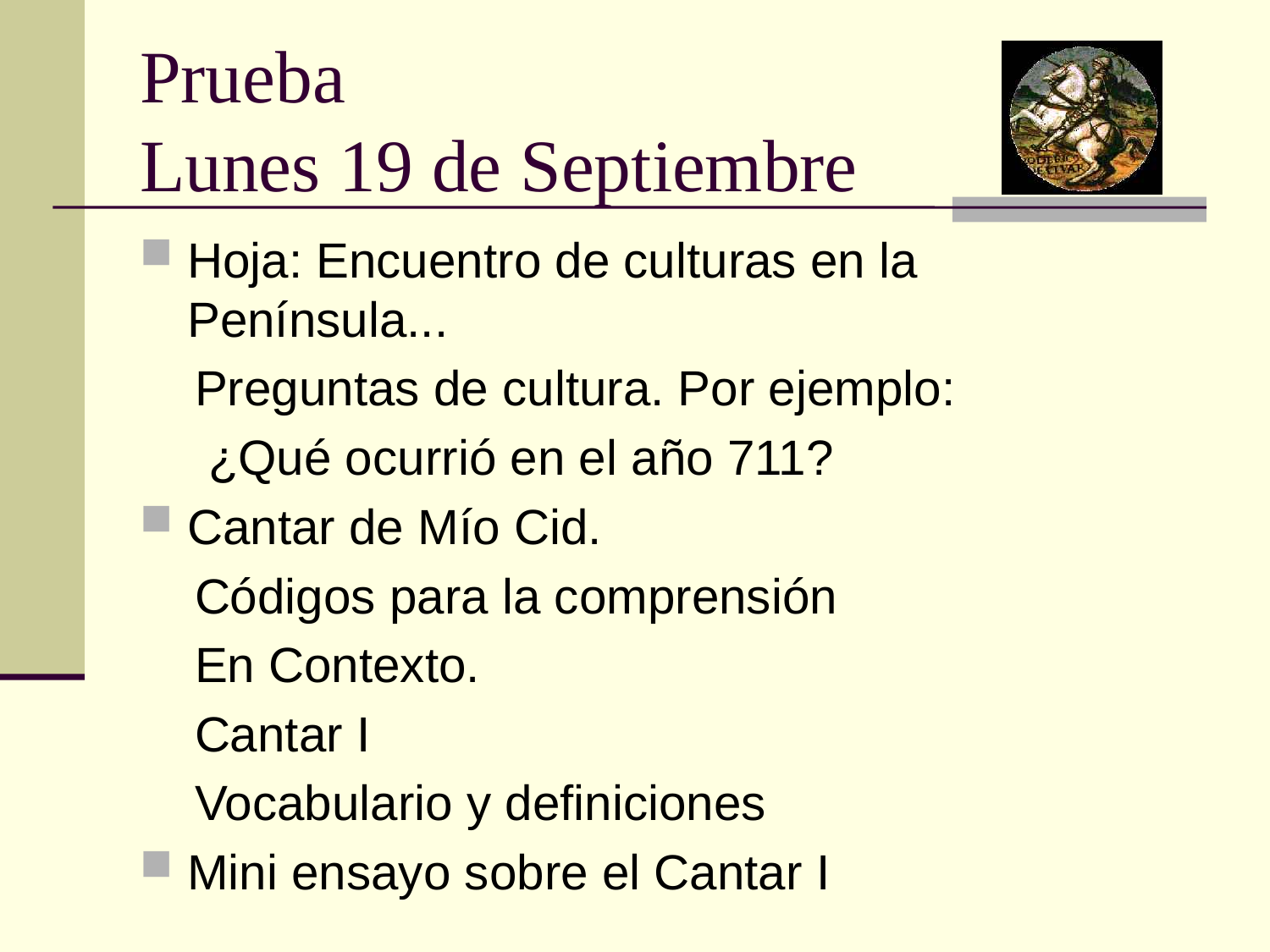

# Prueba Lunes 19 de Septiembre
Hoja: Encuentro de culturas en la Península...
    Preguntas de cultura. Por ejemplo:
     ¿Qué ocurrió en el año 711?
Cantar de Mío Cid.
    Códigos para la comprensión
    En Contexto.
    Cantar I
    Vocabulario y definiciones
Mini ensayo sobre el Cantar I